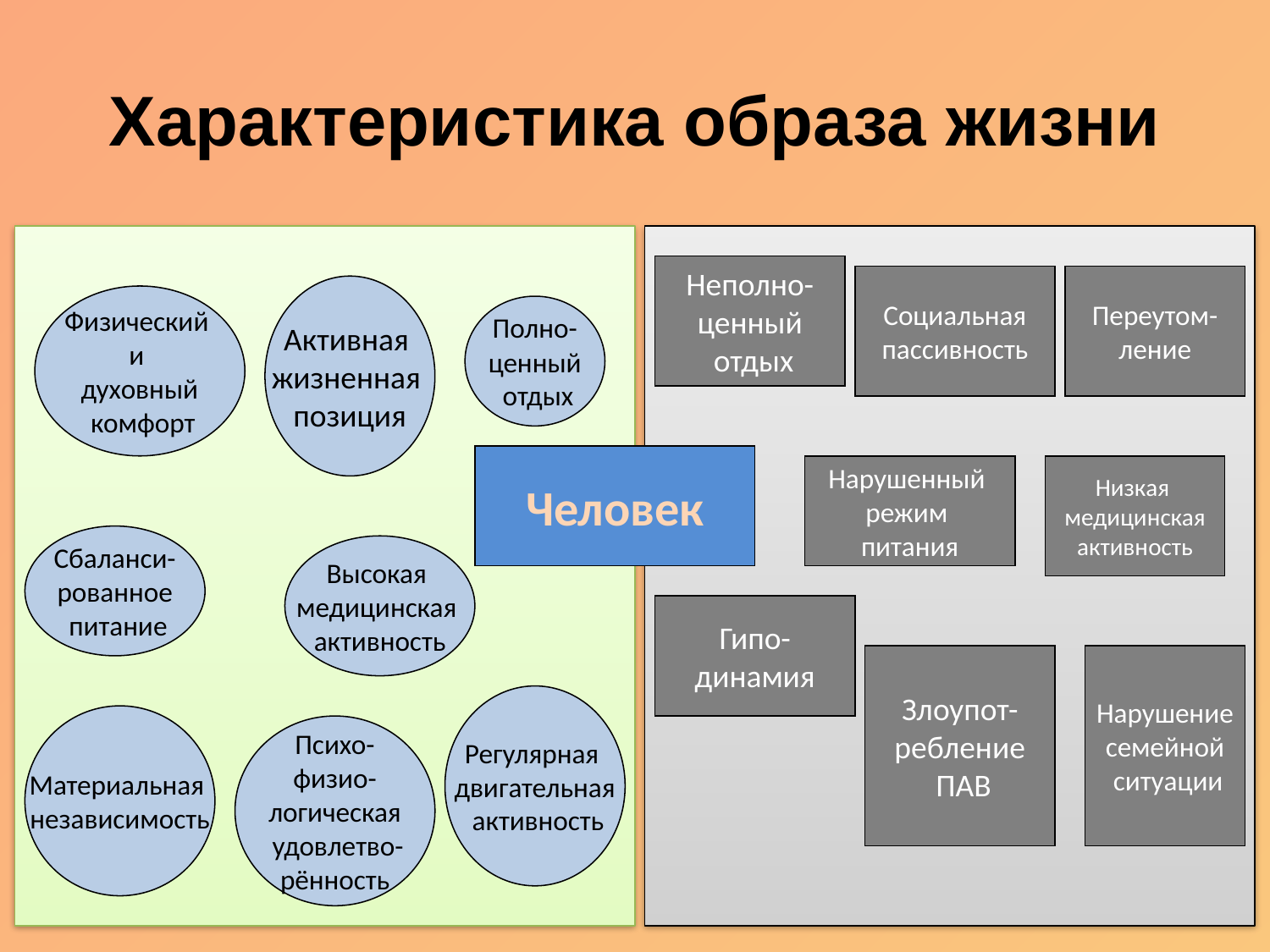

# Характеристика образа жизни

Неполно-
ценный
 отдых
Социальная
пассивность
Переутом-
ление
Активная
жизненная
позиция
Физический
и
духовный
 комфорт
Полно-
ценный
 отдых
Человек
Нарушенный
режим
питания
Низкая
медицинская
активность
Сбаланси-
рованное
 питание
Высокая
медицинская
активность
Гипо-
динамия
Злоупот-
ребление
 ПАВ
Нарушение
семейной
 ситуации
Регулярная
двигательная
 активность
Материальная
независимость
Психо-
физио-
логическая
 удовлетво-
рённость